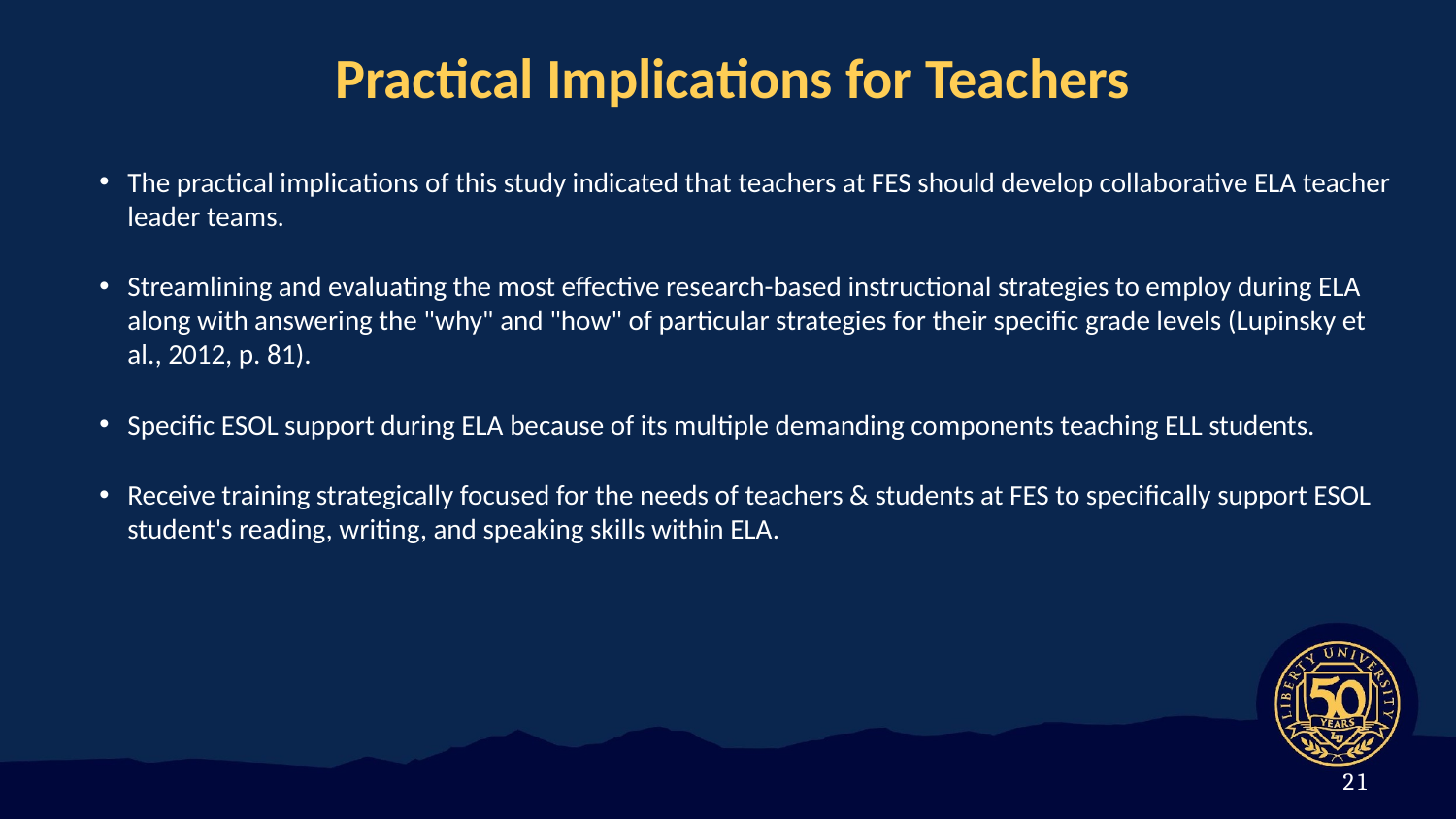

Practical Implications for Teachers
The practical implications of this study indicated that teachers at FES should develop collaborative ELA teacher leader teams.
Streamlining and evaluating the most effective research-based instructional strategies to employ during ELA along with answering the "why" and "how" of particular strategies for their specific grade levels (Lupinsky et al., 2012, p. 81).
Specific ESOL support during ELA because of its multiple demanding components teaching ELL students.
Receive training strategically focused for the needs of teachers & students at FES to specifically support ESOL student's reading, writing, and speaking skills within ELA.
21